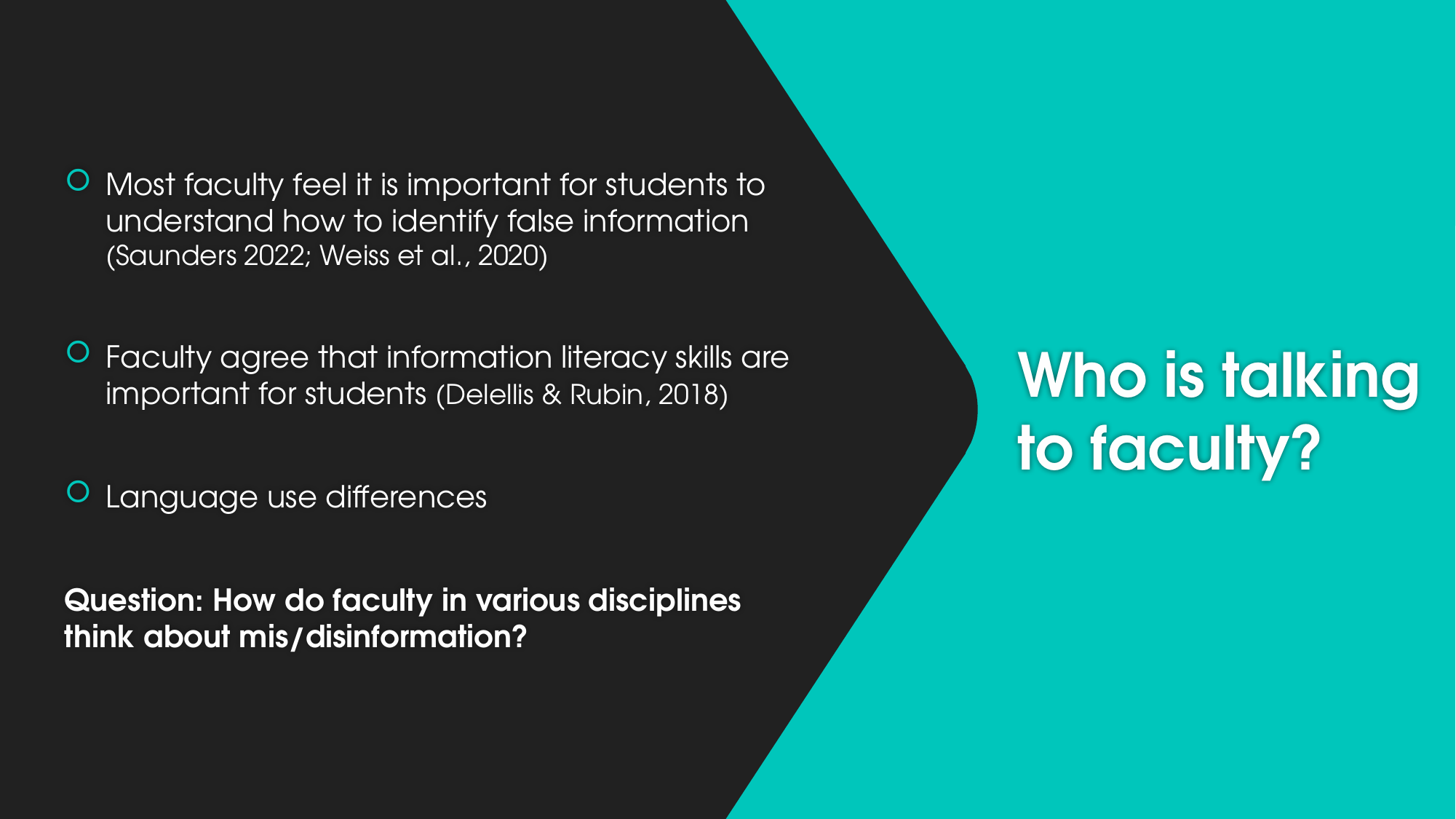

Most faculty feel it is important for students to understand how to identify false information (Saunders 2022; Weiss et al., 2020)

Faculty agree that information literacy skills are important for students (Delellis & Rubin, 2018)

Language use differences

Question: How do faculty in various disciplines think about mis/disinformation?
# Who is talking to faculty?